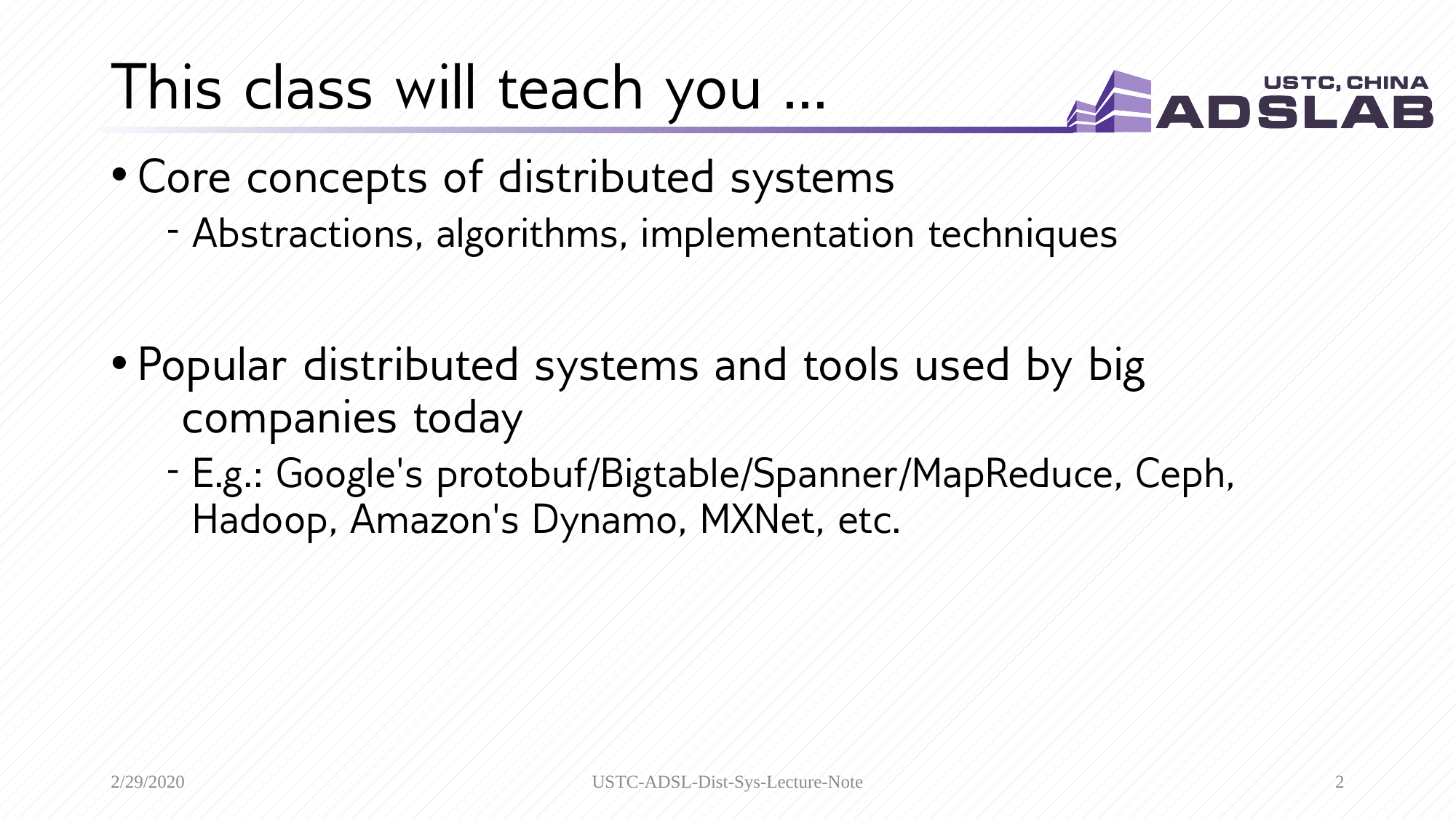

# This class will teach you …
Core concepts of distributed systems
Abstractions, algorithms, implementation techniques

Popular distributed systems and tools used by big                 companies today
E.g.: Google's protobuf/Bigtable/Spanner/MapReduce, Ceph, Hadoop, Amazon's Dynamo, MXNet, etc.

2/29/2020
USTC-ADSL-Dist-Sys-Lecture-Note